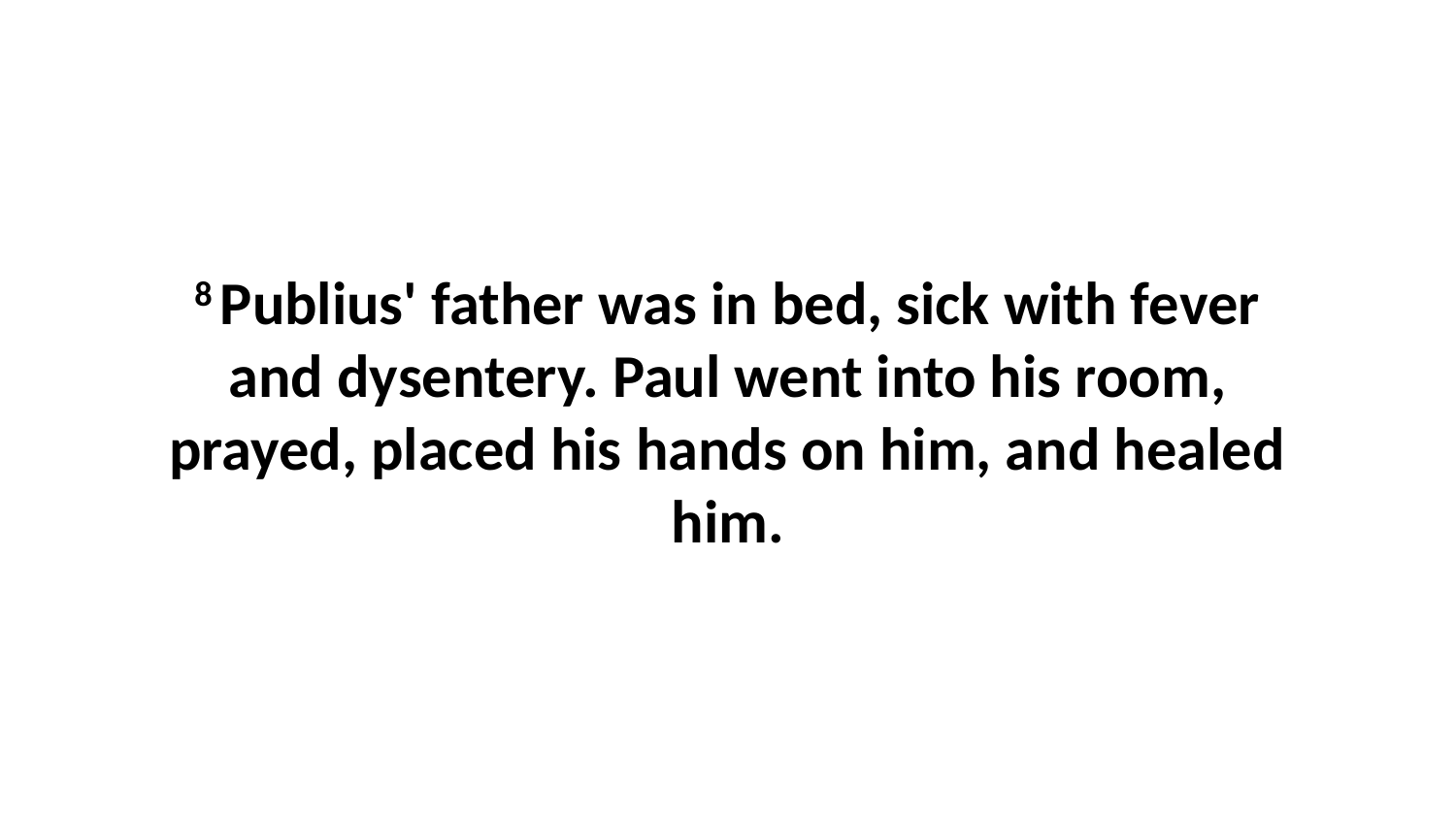

8 Publius' father was in bed, sick with fever and dysentery. Paul went into his room, prayed, placed his hands on him, and healed him.